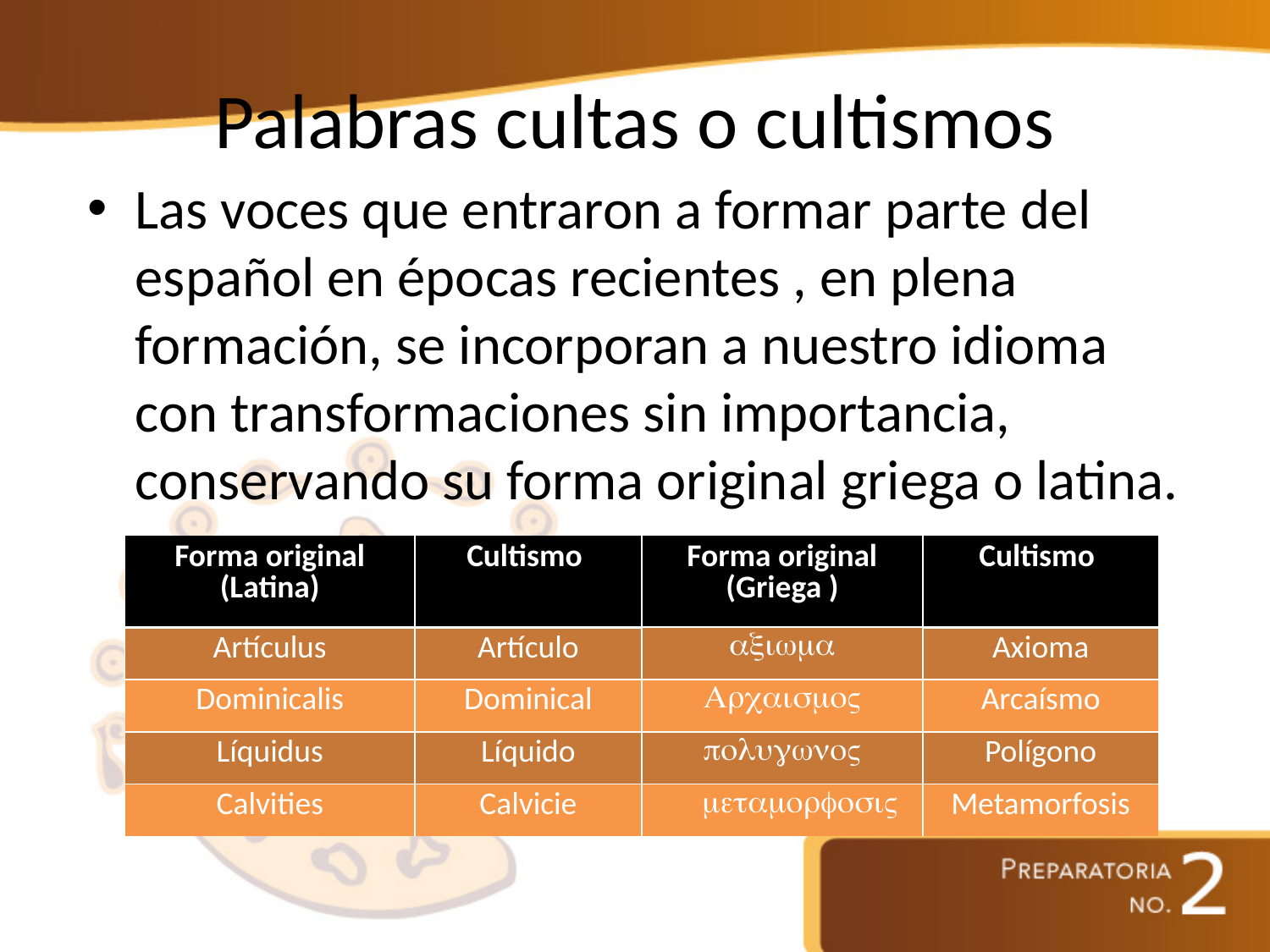

# Palabras cultas o cultismos
Las voces que entraron a formar parte del español en épocas recientes , en plena formación, se incorporan a nuestro idioma con transformaciones sin importancia, conservando su forma original griega o latina.
|  |
| --- |
| Forma original (Latina) | Cultismo | Forma original (Griega ) | Cultismo |
| --- | --- | --- | --- |
| Artículus | Artículo | αξιωμα | Axioma |
| Dominicalis | Dominical | Αρχαισμος | Arcaísmo |
| Líquidus | Líquido | πολυγωνος | Polígono |
| Calvities | Calvicie | μεταμορφοσις | Metamorfosis |